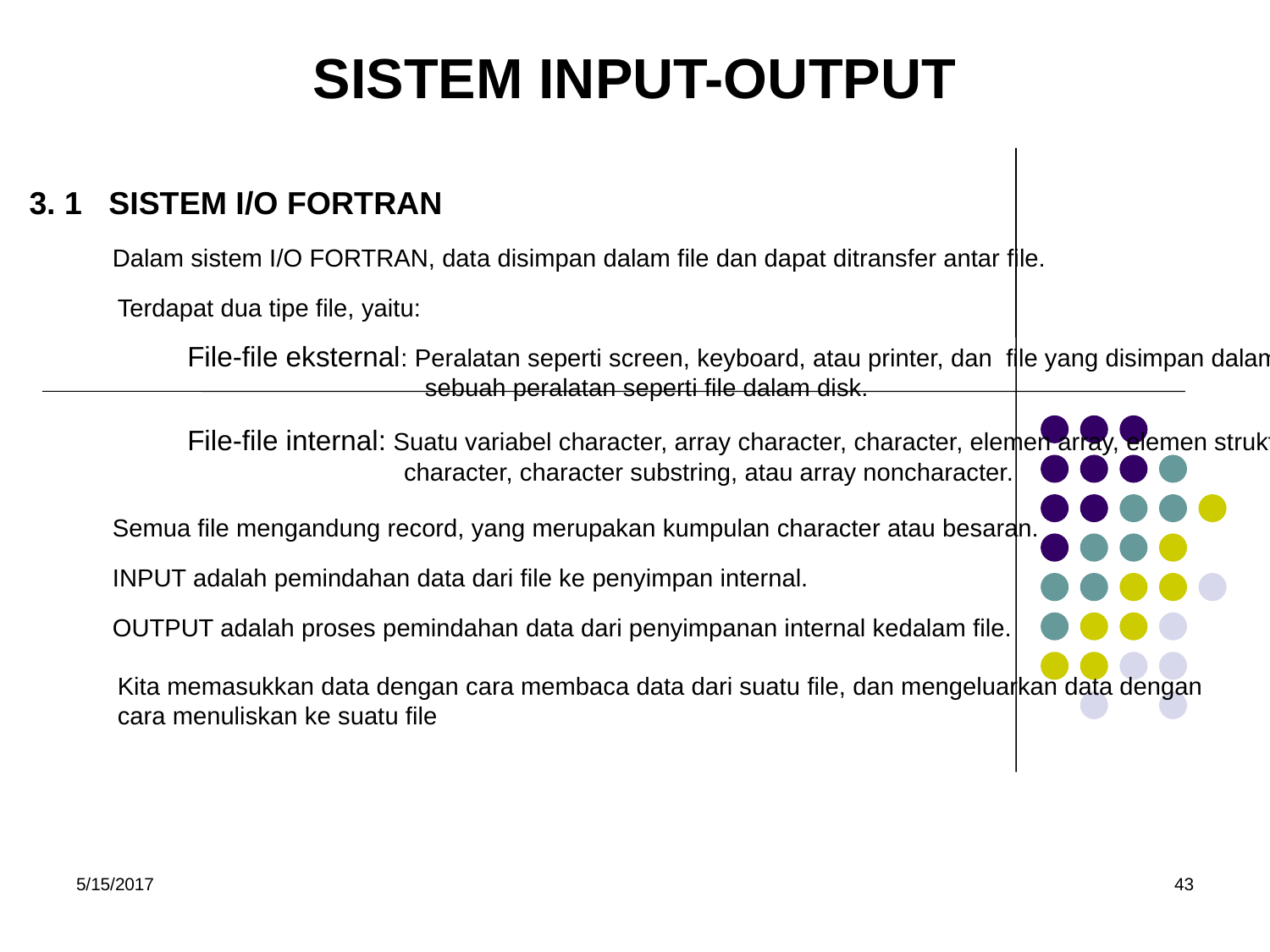

SISTEM INPUT-OUTPUT
3. 1   SISTEM I/O FORTRAN
Dalam sistem I/O FORTRAN, data disimpan dalam file dan dapat ditransfer antar file.
Terdapat dua tipe file, yaitu:
File-file eksternal: Peralatan seperti screen, keyboard, atau printer, dan  file yang disimpan dalam
                                  sebuah peralatan seperti file dalam disk.
File-file internal: Suatu variabel character, array character, character, elemen array, elemen struktur
                               character, character substring, atau array noncharacter.
Semua file mengandung record, yang merupakan kumpulan character atau besaran.
INPUT adalah pemindahan data dari file ke penyimpan internal.
OUTPUT adalah proses pemindahan data dari penyimpanan internal kedalam file.
Kita memasukkan data dengan cara membaca data dari suatu file, dan mengeluarkan data dengan cara menuliskan ke suatu file
5/15/2017
43